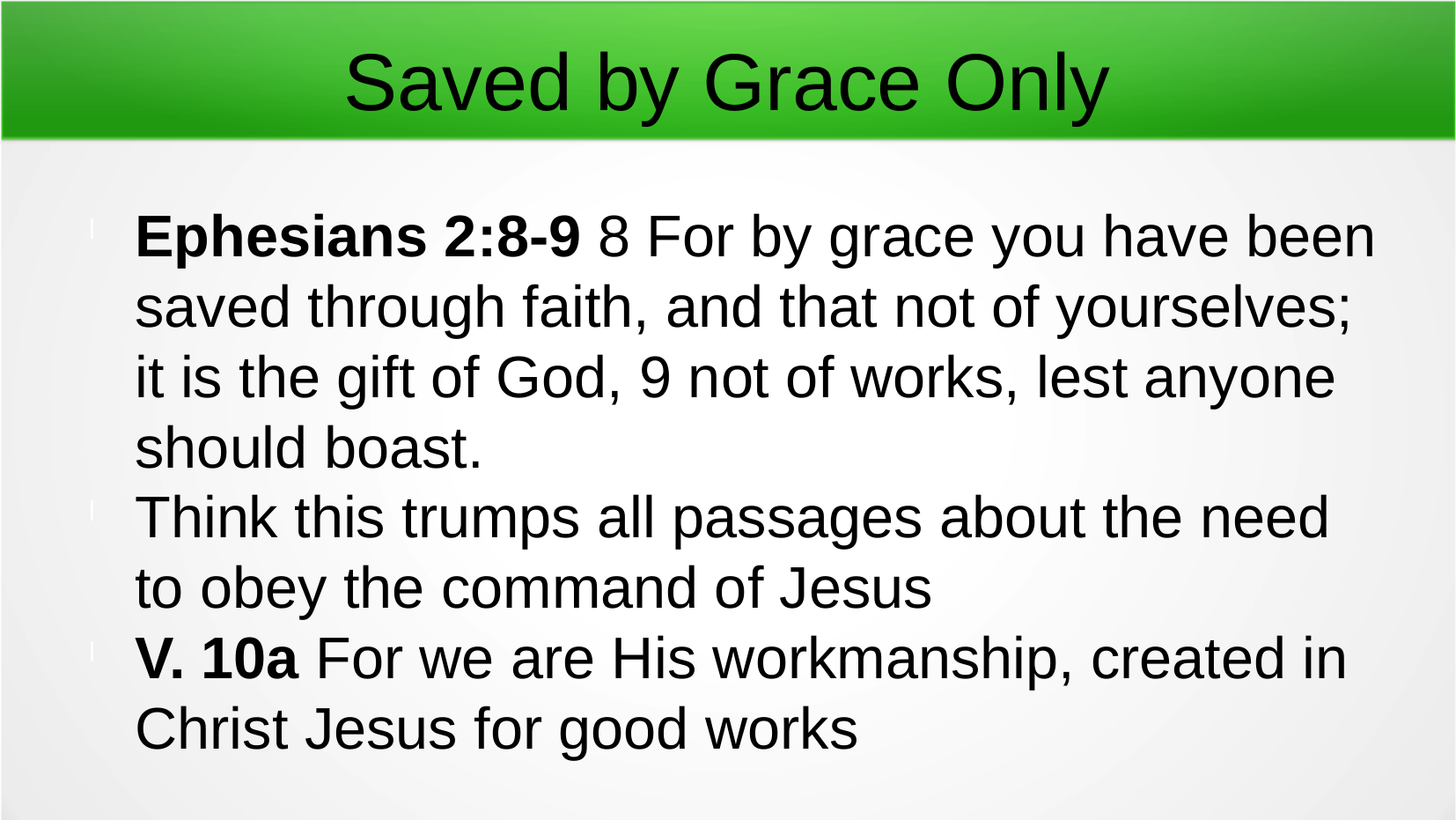

Saved by Grace Only
Ephesians 2:8-9 8 For by grace you have been saved through faith, and that not of yourselves; it is the gift of God, 9 not of works, lest anyone should boast.
Think this trumps all passages about the need to obey the command of Jesus
V. 10a For we are His workmanship, created in Christ Jesus for good works